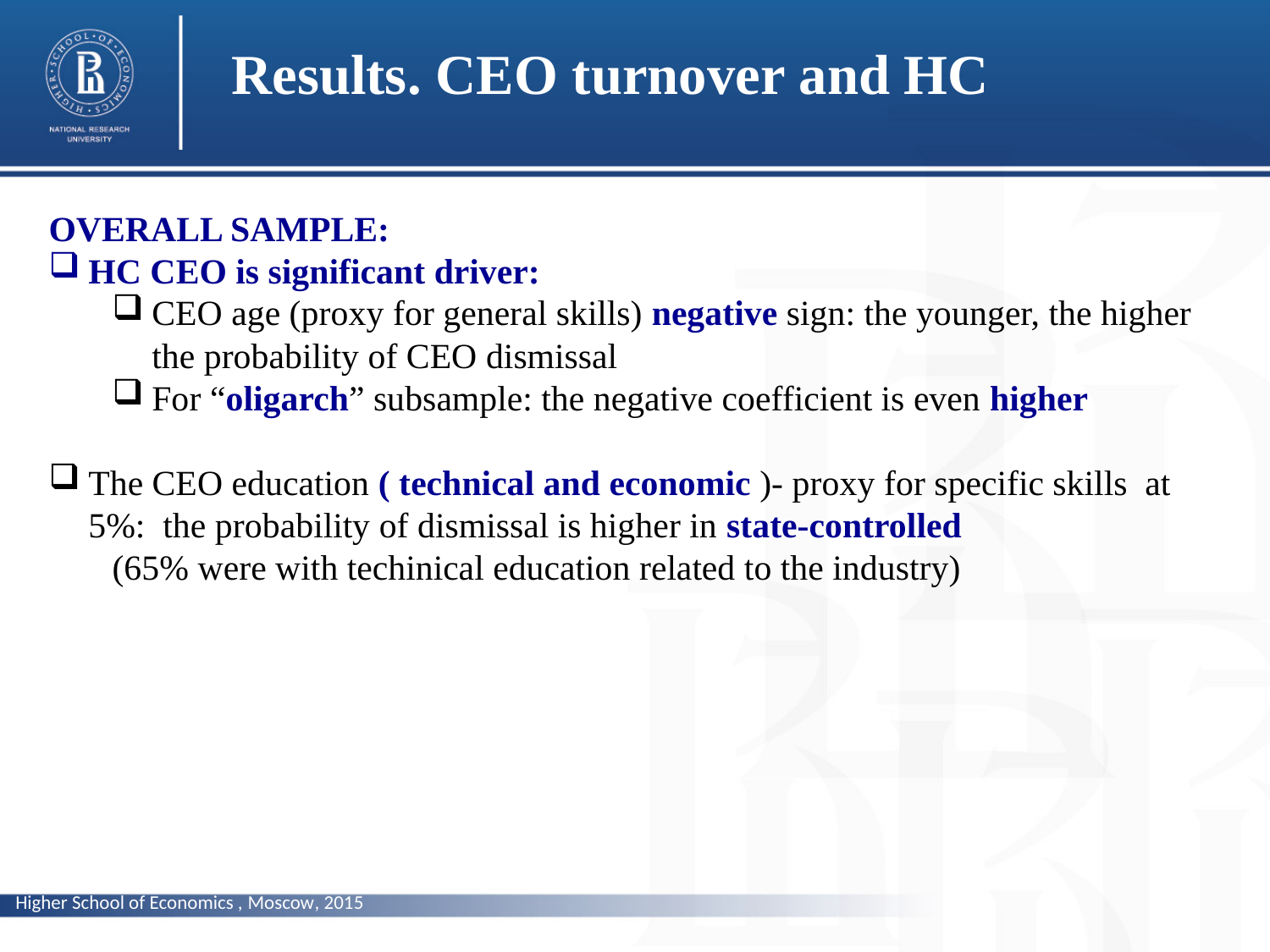

Results. CEO turnover and HC
OVERALL SAMPLE:
HC CEO is significant driver:
CEO age (proxy for general skills) negative sign: the younger, the higher the probability of CEO dismissal
For “oligarch” subsample: the negative coefficient is even higher

The CEO education ( technical and economic )- proxy for specific skills  at 5%:  the probability of dismissal is higher in state-controlled
(65% were with techinical education related to the industry)

photo
Higher School of Economics , Moscow, 2015